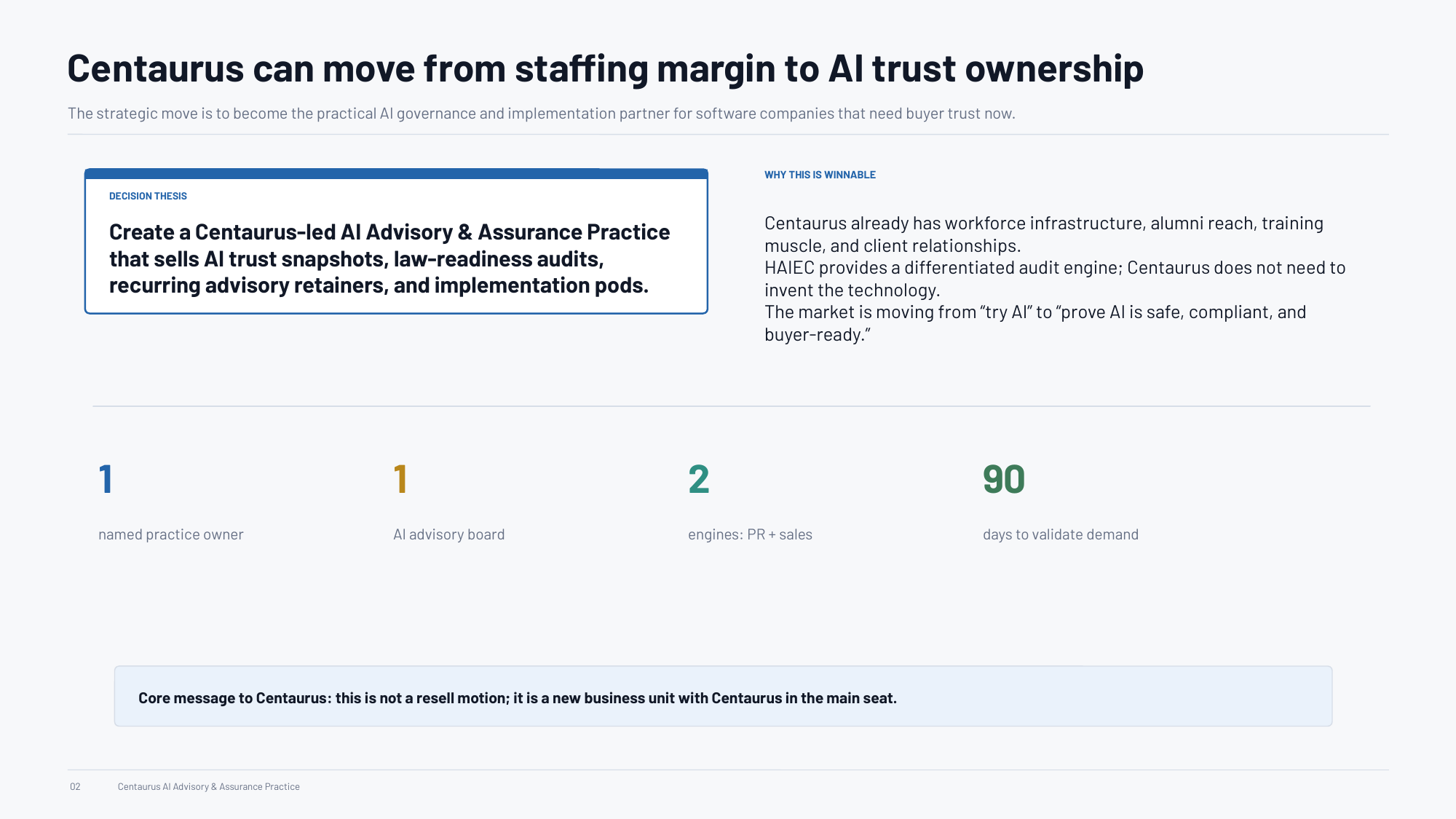

Centaurus can move from staffing margin to AI trust ownership
The strategic move is to become the practical AI governance and implementation partner for software companies that need buyer trust now.

WHY THIS IS WINNABLE

DECISION THESIS
Centaurus already has workforce infrastructure, alumni reach, training muscle, and client relationships.
HAIEC provides a differentiated audit engine; Centaurus does not need to invent the technology.
The market is moving from “try AI” to “prove AI is safe, compliant, and buyer-ready.”
Create a Centaurus-led AI Advisory & Assurance Practice that sells AI trust snapshots, law-readiness audits, recurring advisory retainers, and implementation pods.

1
1
2
90
named practice owner
AI advisory board
engines: PR + sales
days to validate demand

Core message to Centaurus: this is not a resell motion; it is a new business unit with Centaurus in the main seat.

02
Centaurus AI Advisory & Assurance Practice